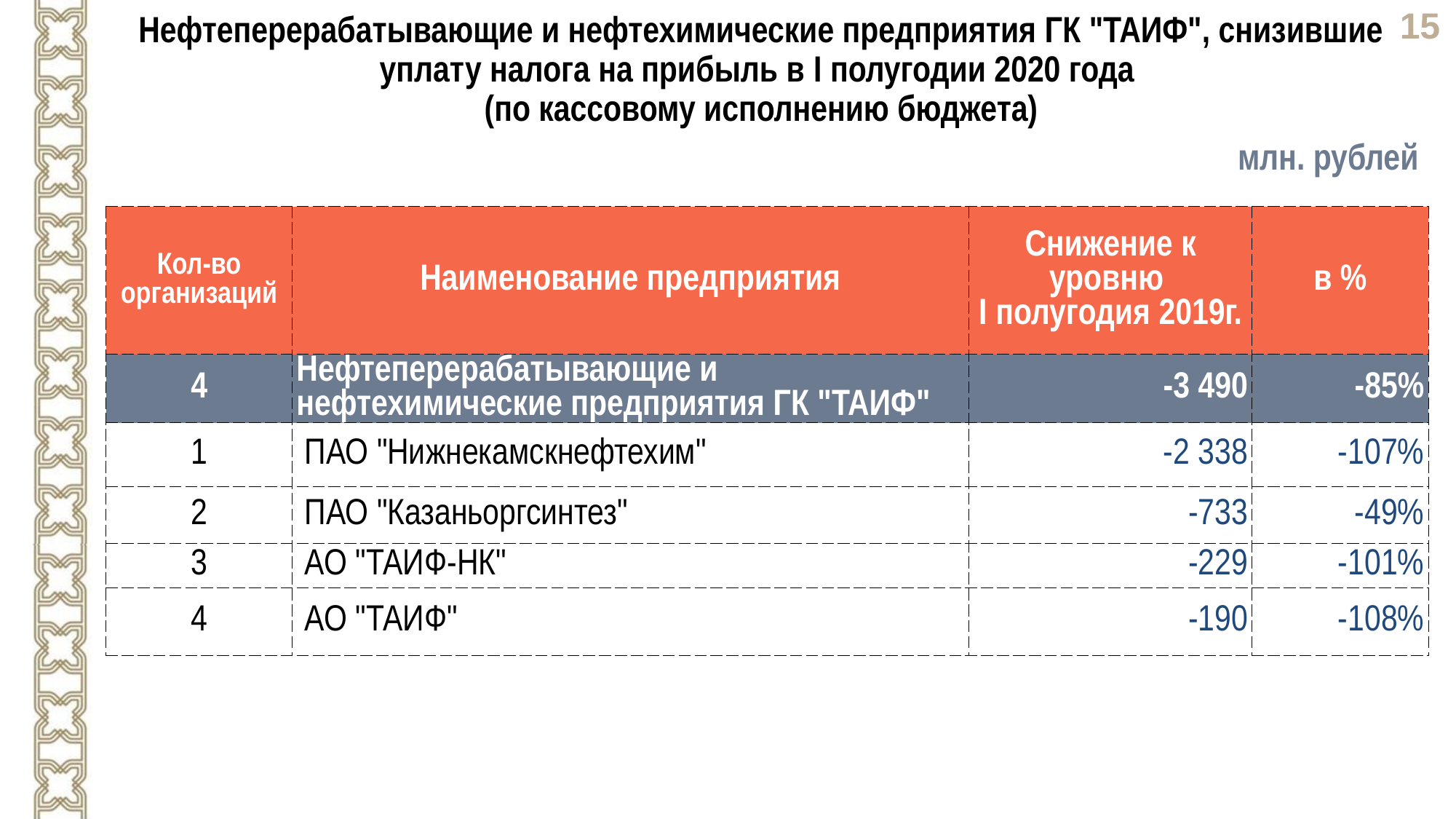

Нефтеперерабатывающие и нефтехимические предприятия ГК "ТАИФ", снизившие уплату налога на прибыль в I полугодии 2020 года
(по кассовому исполнению бюджета)
млн. рублей
| Кол-во организаций | Наименование предприятия | Снижение к уровню I полугодия 2019г. | в % |
| --- | --- | --- | --- |
| 4 | Нефтеперерабатывающие и нефтехимические предприятия ГК "ТАИФ" | -3 490 | -85% |
| 1 | ПАО "Нижнекамскнефтехим" | -2 338 | -107% |
| 2 | ПАО "Казаньоргсинтез" | -733 | -49% |
| 3 | АО "ТАИФ-НК" | -229 | -101% |
| 4 | АО "ТАИФ" | -190 | -108% |